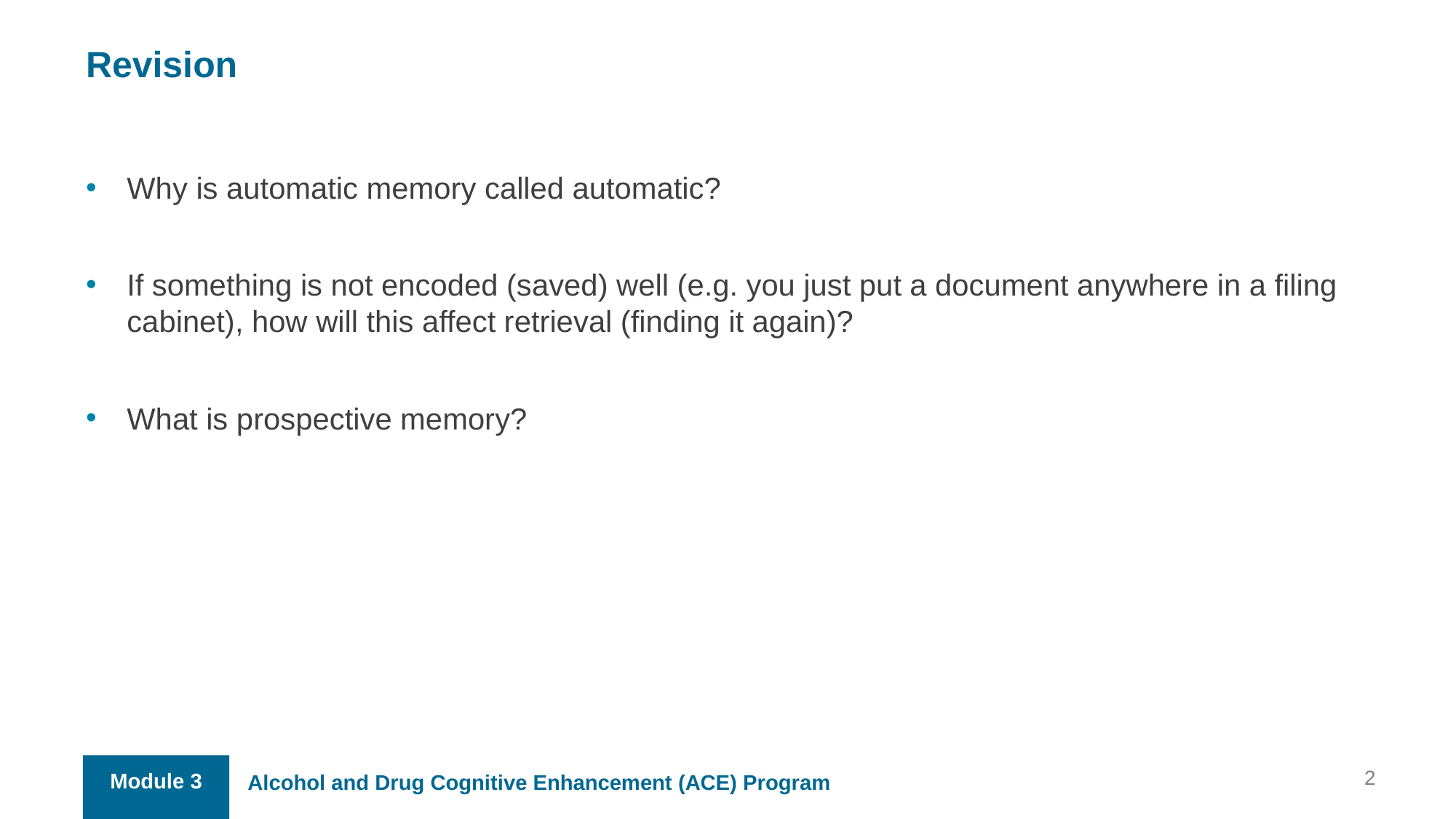

Revision
Why is automatic memory called automatic?

If something is not encoded (saved) well (e.g. you just put a document anywhere in a filing cabinet), how will this affect retrieval (finding it again)?

What is prospective memory?
2